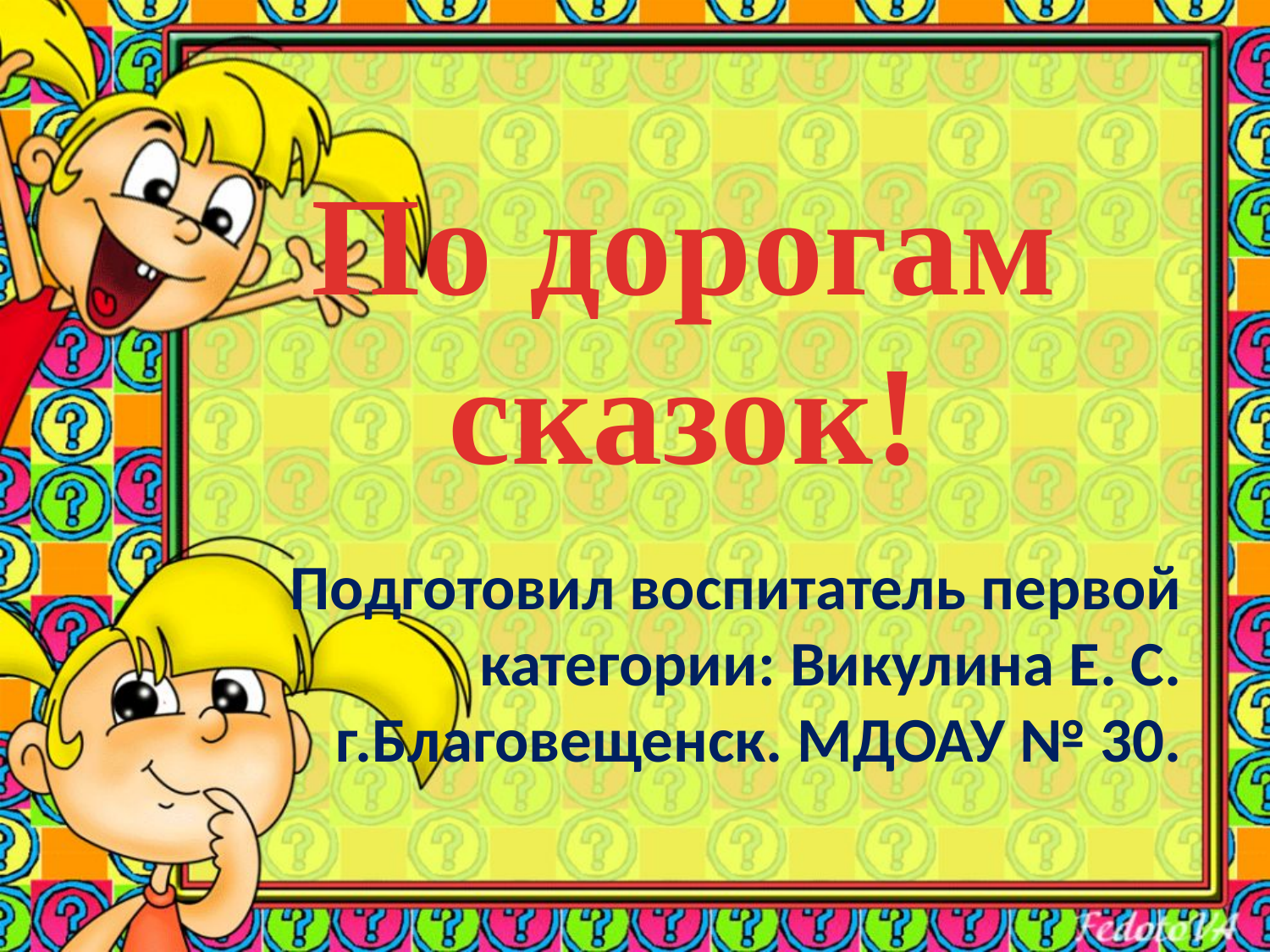

# По дорогам сказок!
Подготовил воспитатель первой категории: Викулина Е. С. г.Благовещенск. МДОАУ № 30.